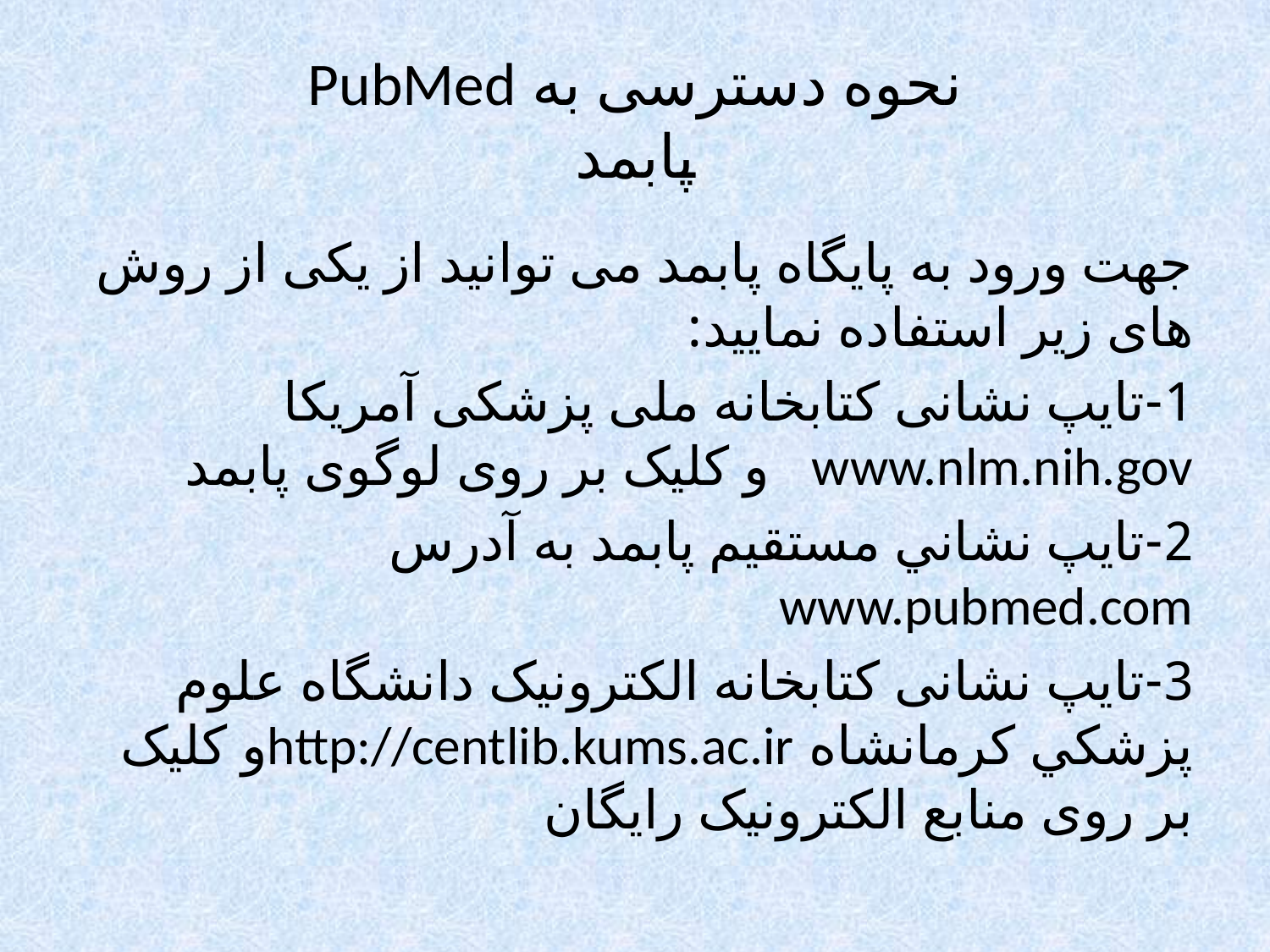

# نحوه دسترسی به PubMed پابمد
جهت ورود به پایگاه پابمد می توانید از یکی از روش های زیر استفاده نمایید:
1-تایپ نشانی کتابخانه ملی پزشکی آمریکا www.nlm.nih.gov   و کلیک بر روی لوگوی پابمد
2-تايپ نشاني مستقيم پابمد به آدرس www.pubmed.com
3-تایپ نشانی کتابخانه الکترونیک دانشگاه علوم پزشكي کرمانشاه http://centlib.kums.ac.irو کلیک بر روی منابع الکترونیک رایگان